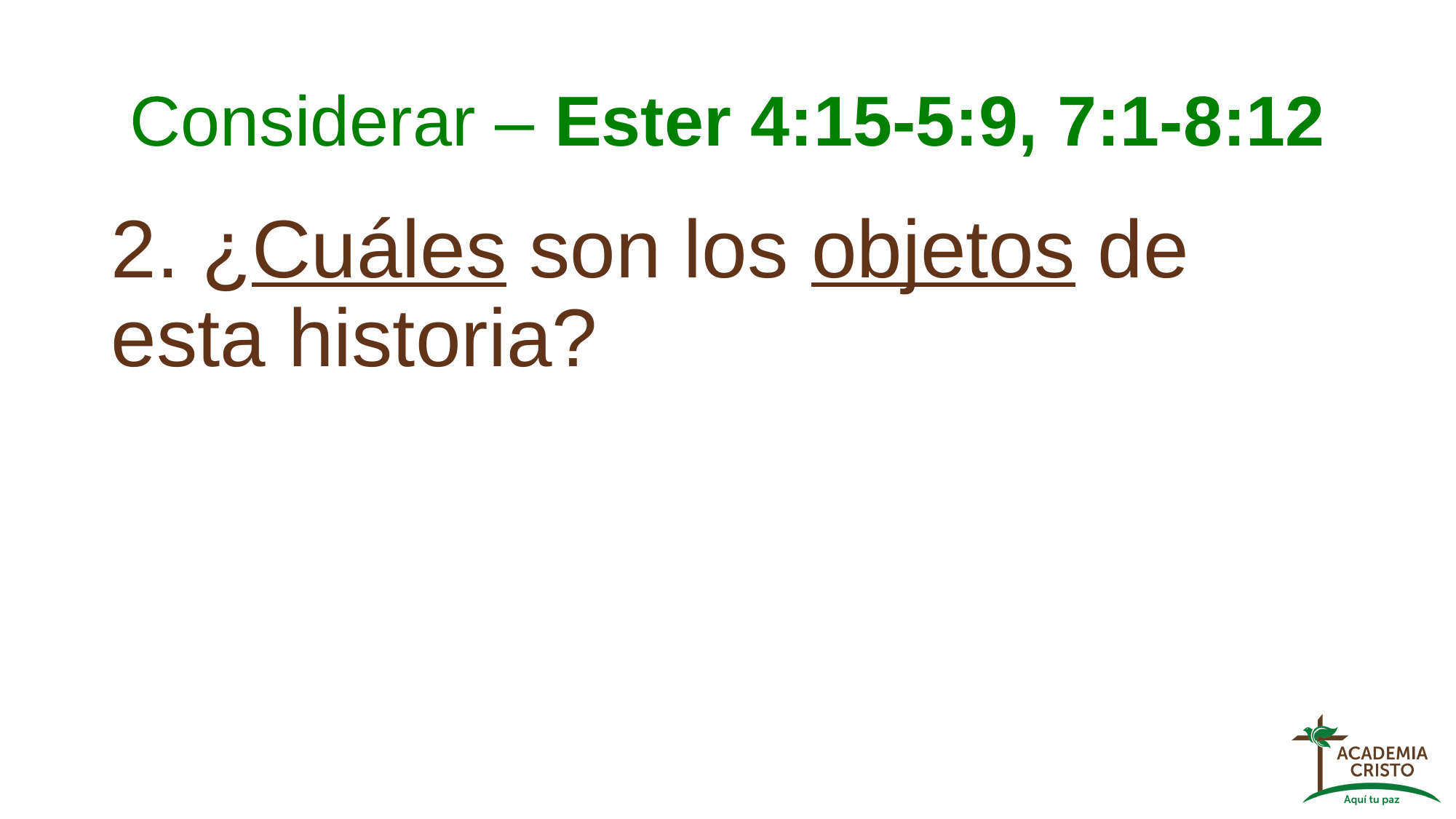

# Considerar – Ester 4:15-5:9, 7:1-8:12
2. ¿Cuáles son los objetos de esta historia?